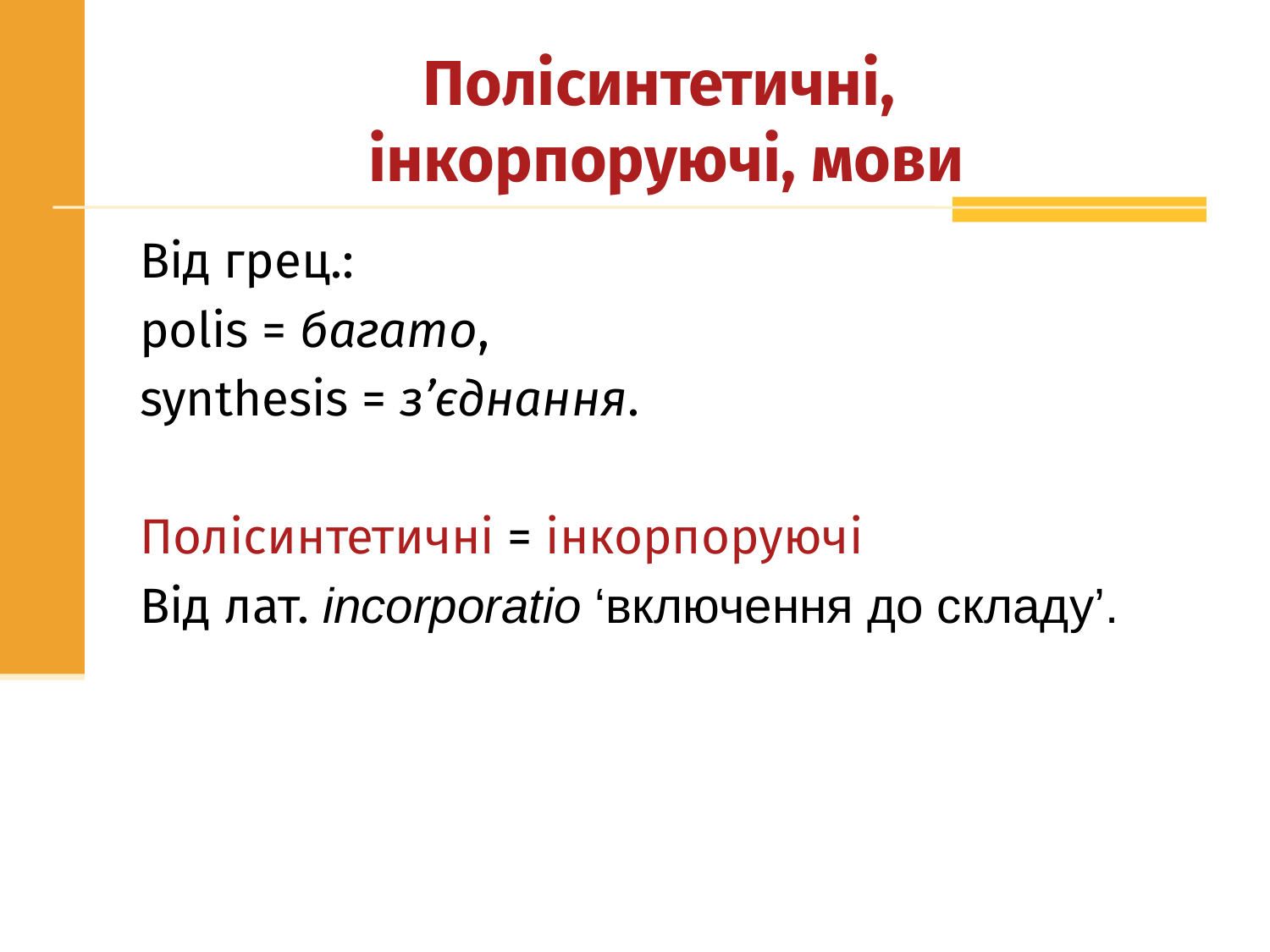

# Полісинтетичні, інкорпоруючі, мови
Від грец.:
polis = багато,
synthesis = з’єднання.

Полісинтетичні = інкорпоруючі
Від лат. incorporatio ‘включення до складу’.